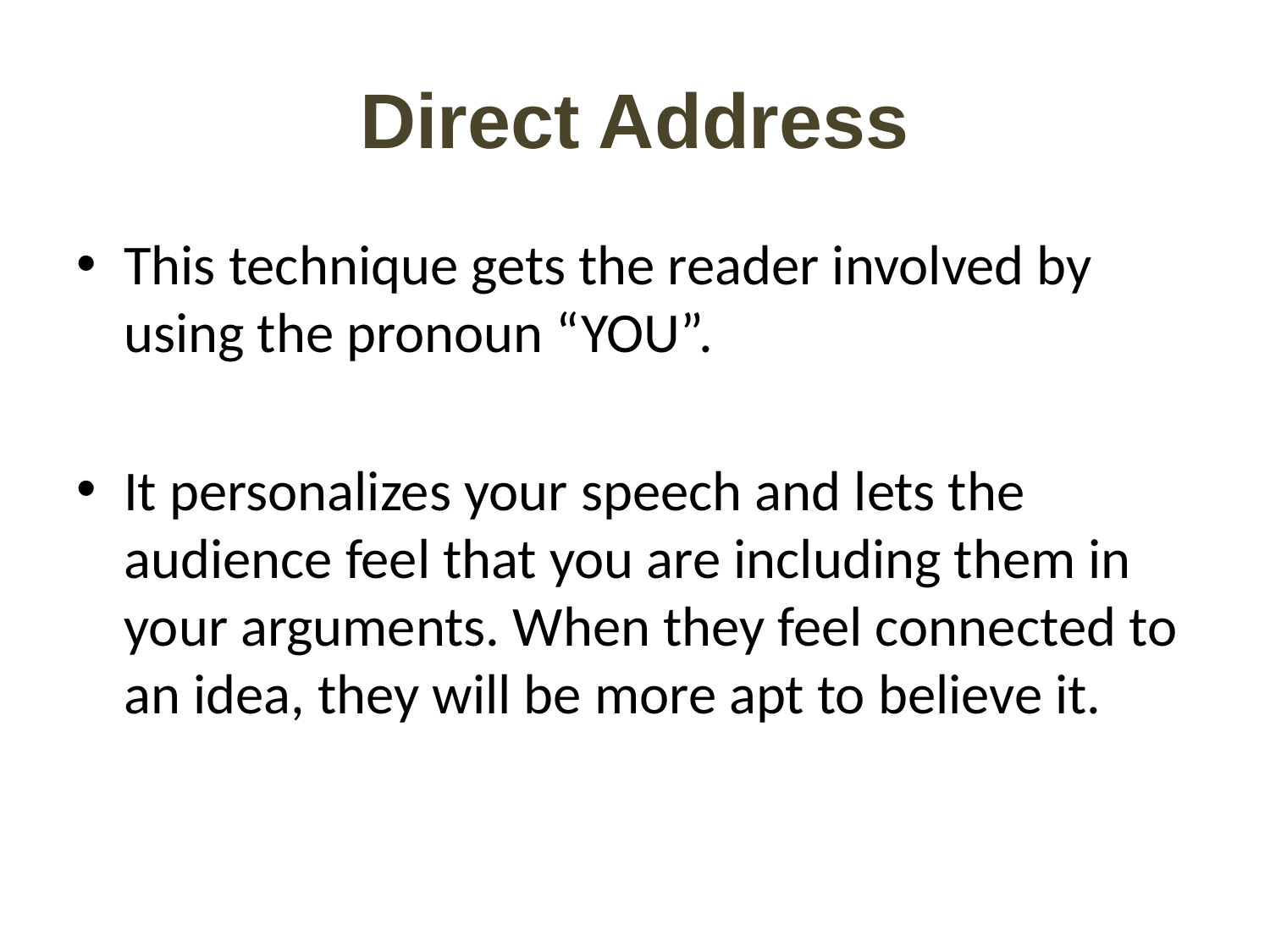

# Direct Address
This technique gets the reader involved by using the pronoun “YOU”.

It personalizes your speech and lets the audience feel that you are including them in your arguments. When they feel connected to an idea, they will be more apt to believe it.